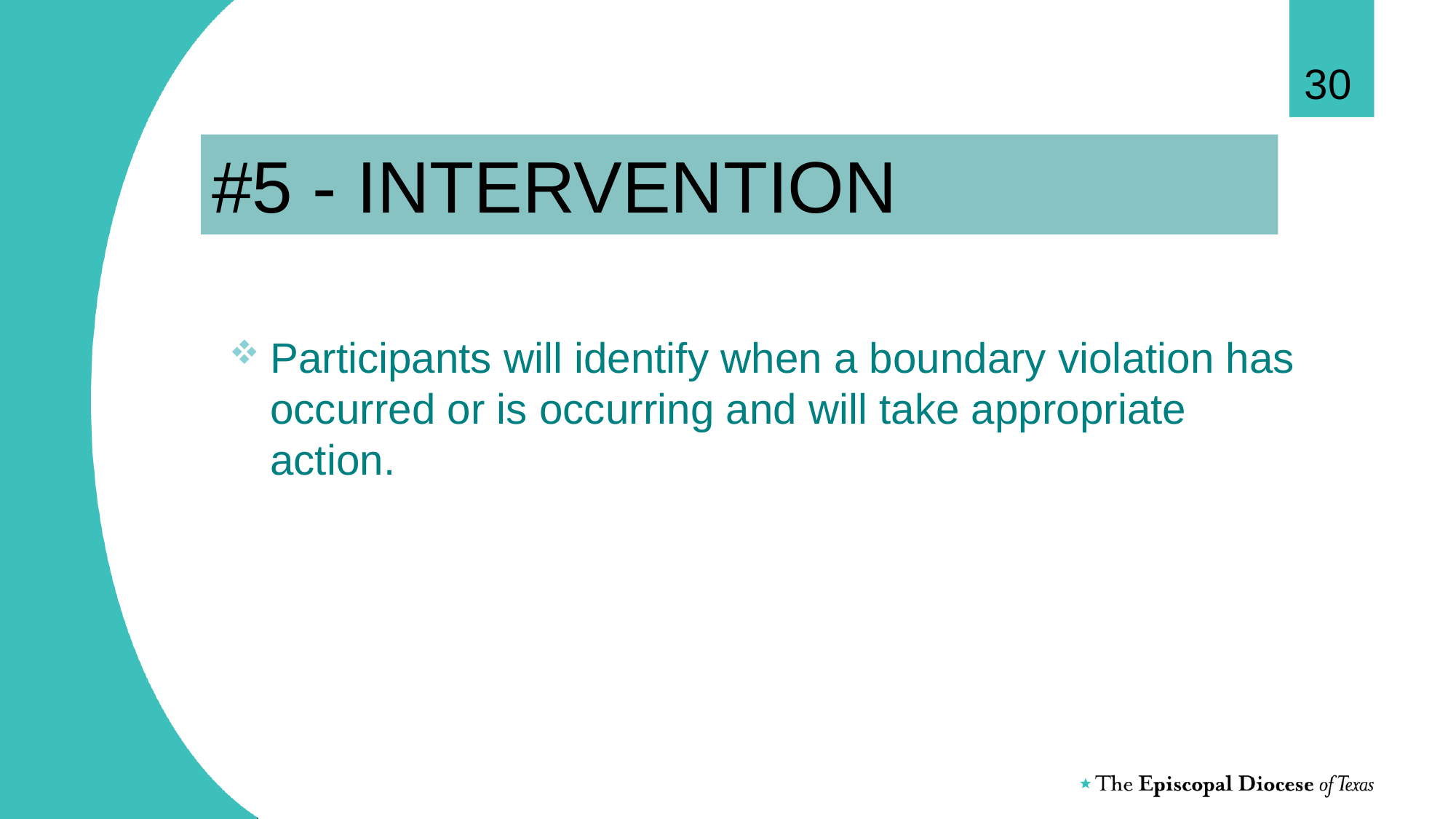

30
# #5 - INTERVENTION
Participants will identify when a boundary violation has occurred or is occurring and will take appropriate action.